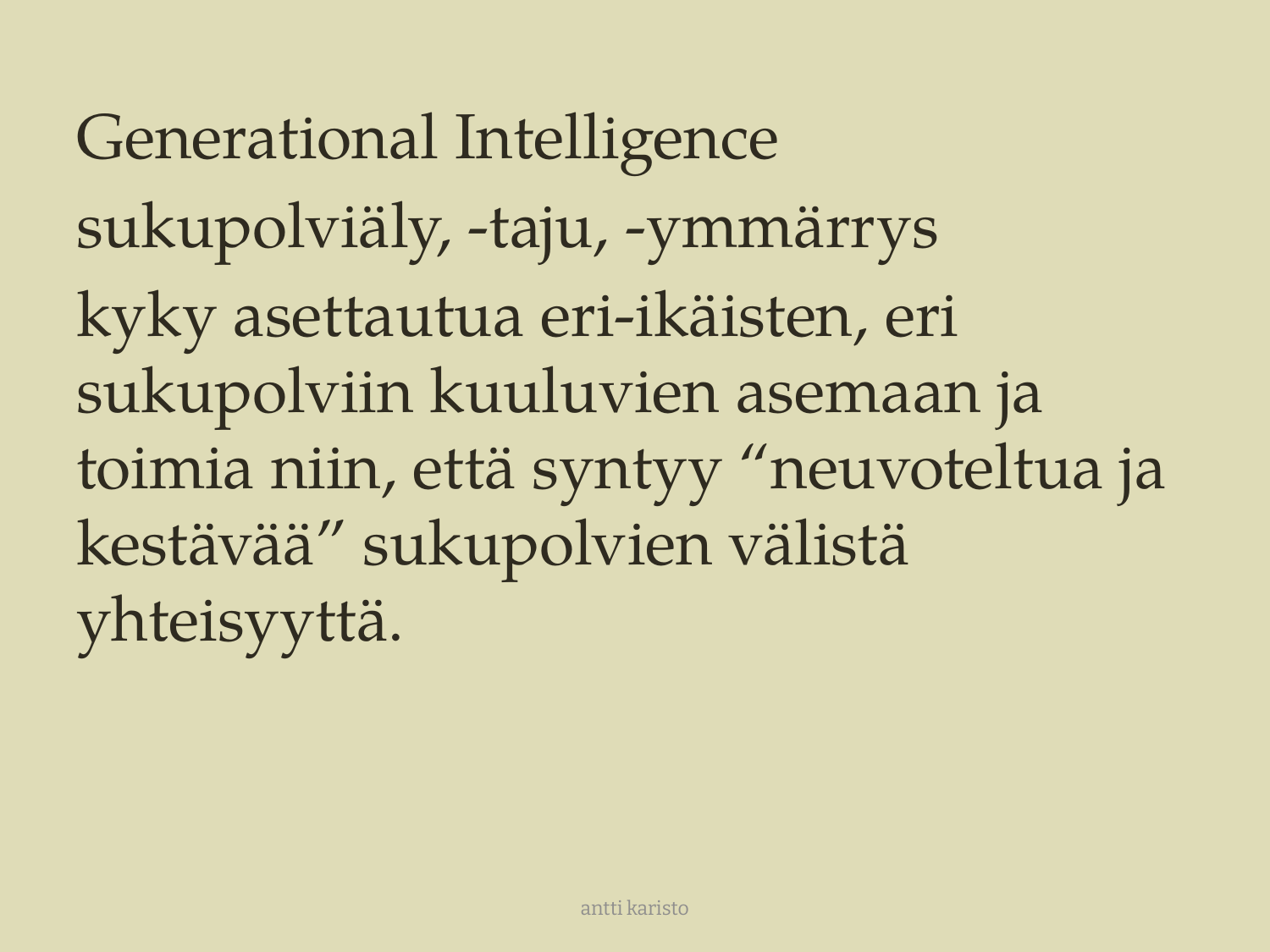

Generational Intelligence
sukupolviäly, -taju, -ymmärrys
kyky asettautua eri-ikäisten, eri sukupolviin kuuluvien asemaan ja toimia niin, että syntyy “neuvoteltua ja kestävää” sukupolvien välistä yhteisyyttä.
#
antti karisto